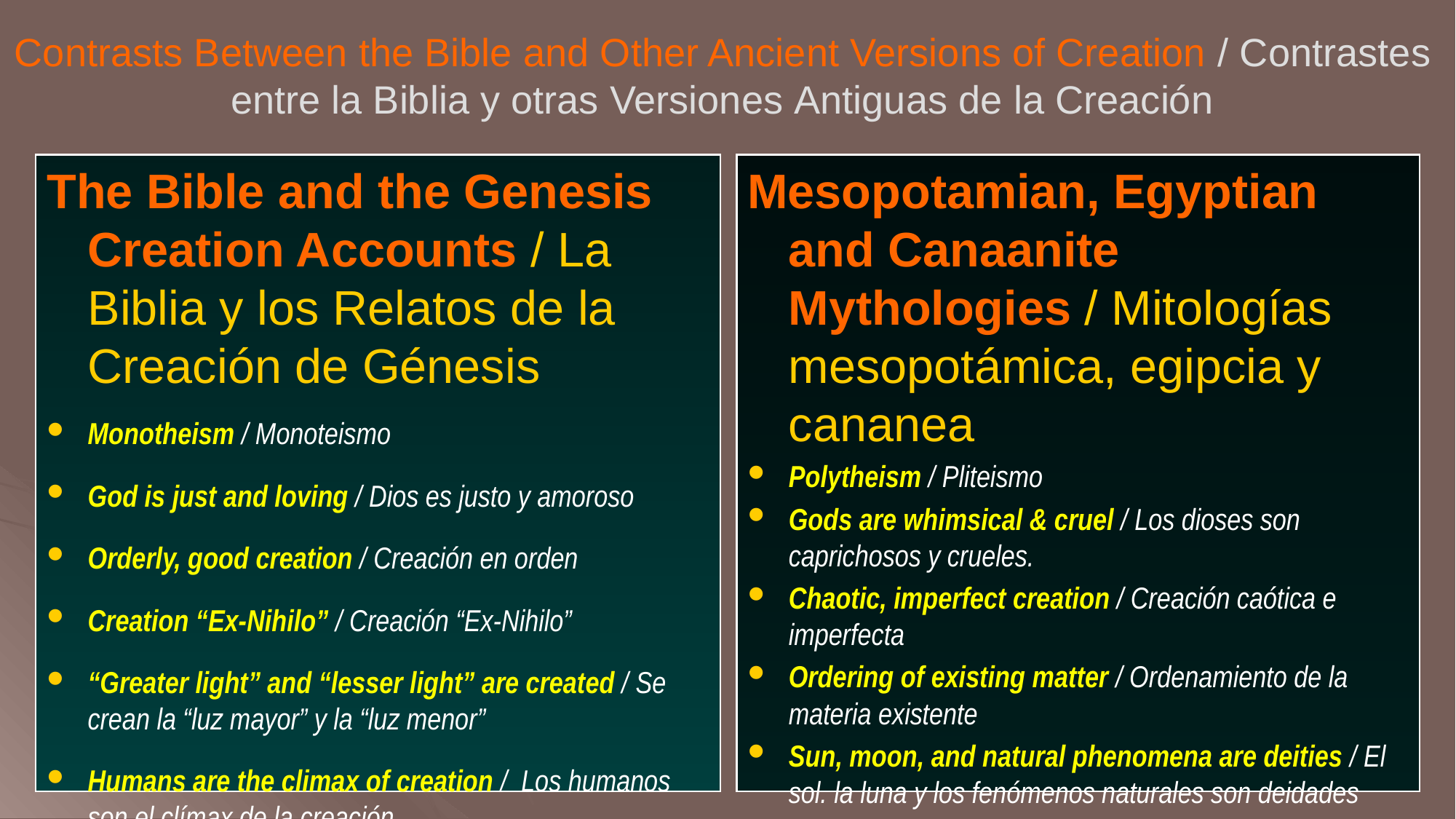

# Contrasts Between the Bible and Other Ancient Versions of Creation / Contrastes entre la Biblia y otras Versiones Antiguas de la Creación
The Bible and the Genesis Creation Accounts / La Biblia y los Relatos de la Creación de Génesis
Monotheism / Monoteismo
God is just and loving / Dios es justo y amoroso
Orderly, good creation / Creación en orden
Creation “Ex-Nihilo” / Creación “Ex-Nihilo”
“Greater light” and “lesser light” are created / Se crean la “luz mayor” y la “luz menor”
Humans are the climax of creation /  Los humanos son el clímax de la creación.
Mesopotamian, Egyptian and Canaanite Mythologies / Mitologías mesopotámica, egipcia y cananea
Polytheism / Pliteismo
Gods are whimsical & cruel / Los dioses son caprichosos y crueles.
Chaotic, imperfect creation / Creación caótica e imperfecta
Ordering of existing matter / Ordenamiento de la materia existente
Sun, moon, and natural phenomena are deities / El sol. la luna y los fenómenos naturales son deidades
Humans are an afterthought / Los humanos son una ocurrencia tardía
14